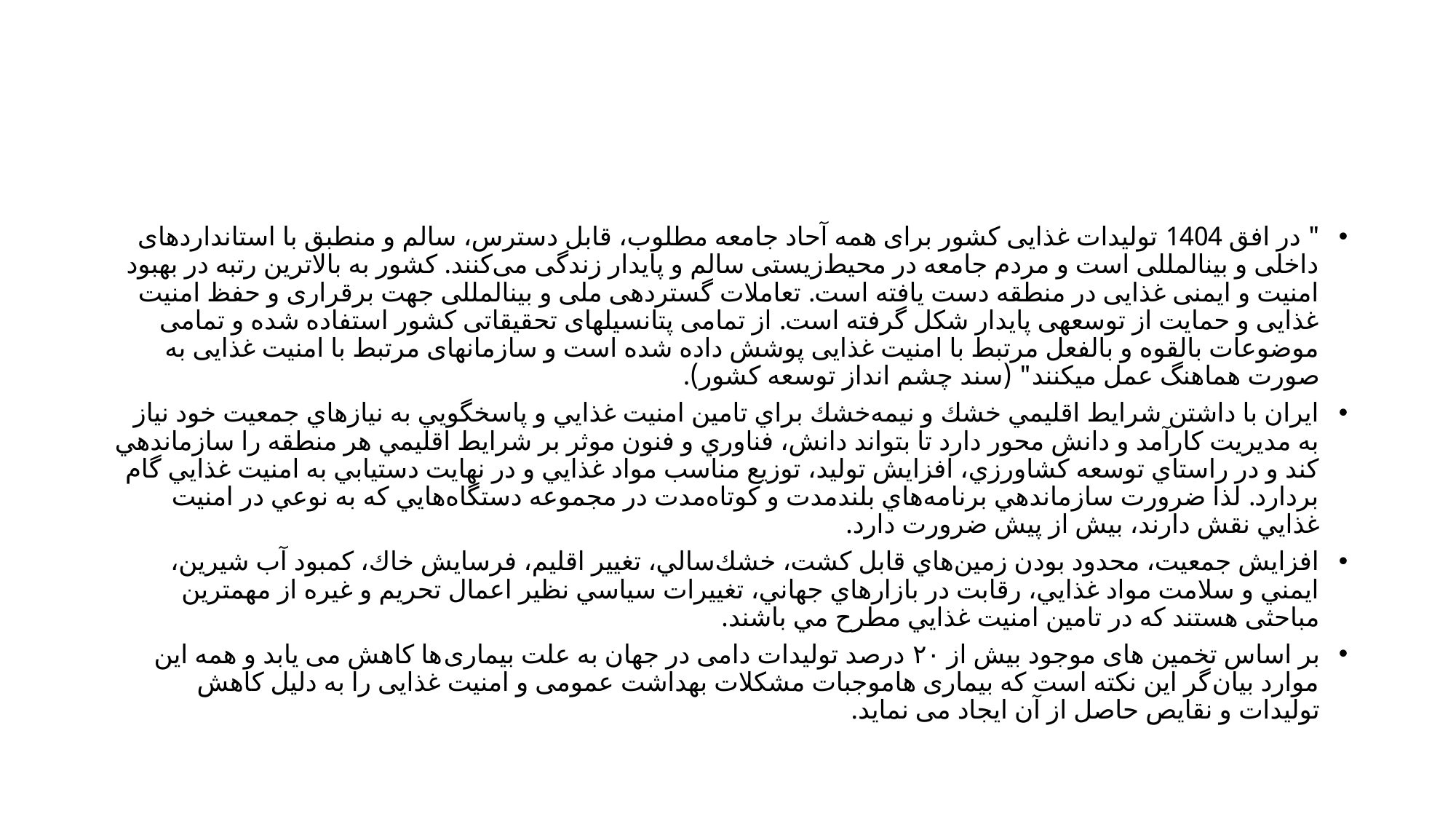

#
" در افق 1404 تولیدات غذایی کشور برای همه آحاد جامعه مطلوب، قابل دسترس، سالم و منطبق با استانداردهای داخلی و بین­المللی است و مردم جامعه در محیط‌زیستی سالم و پایدار زندگی می‌کنند. کشور به بالاترین رتبه در بهبود امنیت و ایمنی غذایی در منطقه دست یافته است. تعاملات گسترده­ی ملی و بین­المللی جهت برقراری و حفظ امنیت غذایی و حمایت از توسعه­ی پایدار شکل گرفته است. از تمامی پتانسیل­های تحقیقاتی کشور استفاده شده و تمامی موضوعات بالقوه و بالفعل مرتبط با امنیت غذایی پوشش داده شده است و سازمان­های مرتبط با امنیت غذایی به صورت هماهنگ عمل می­کنند" (سند چشم انداز توسعه کشور).
ايران با داشتن شرايط اقليمي خشك و نيمه‌خشك براي تامين امنيت غذايي و پاسخگويي به نيازهاي جمعيت خود نياز به مديريت كارآمد و دانش محور دارد تا بتواند دانش، فناوري و فنون موثر بر شرايط اقليمي هر منطقه را سازماندهي كند و در راستاي توسعه كشاورزي، افزايش توليد، توزيع مناسب مواد غذايي و در نهايت دستيابي به امنيت غذايي گام بردارد. لذا ضرورت سازماندهي برنامه‌هاي بلندمدت و كوتاه‌مدت در مجموعه دستگاه‌هایي كه به نوعي در امنيت غذايي نقش دارند، بيش از پيش ضرورت دارد.
افزايش جمعيت، محدود بودن زمين‌هاي قابل كشت، خشك‌سالي، تغيير اقليم، فرسايش خاك، كمبود آب شيرين، ايمني و سلامت مواد غذايي، رقابت در بازارهاي جهاني، تغييرات سياسي نظير اعمال تحريم و غيره از مهمترين مباحثی هستند كه در تامين امنيت غذايي مطرح مي باشند.
بر اساس تخمین های موجود بیش از ۲۰ درصد تولیدات دامی در جهان به علت بیماری ها کاهش می یابد و همه این موارد بیان گر این نکته است که بیماری هاموجبات مشکلات بهداشت عمومی و امنیت غذایی را به دلیل کاهش تولیدات و نقایص حاصل از آن ایجاد می نماید.